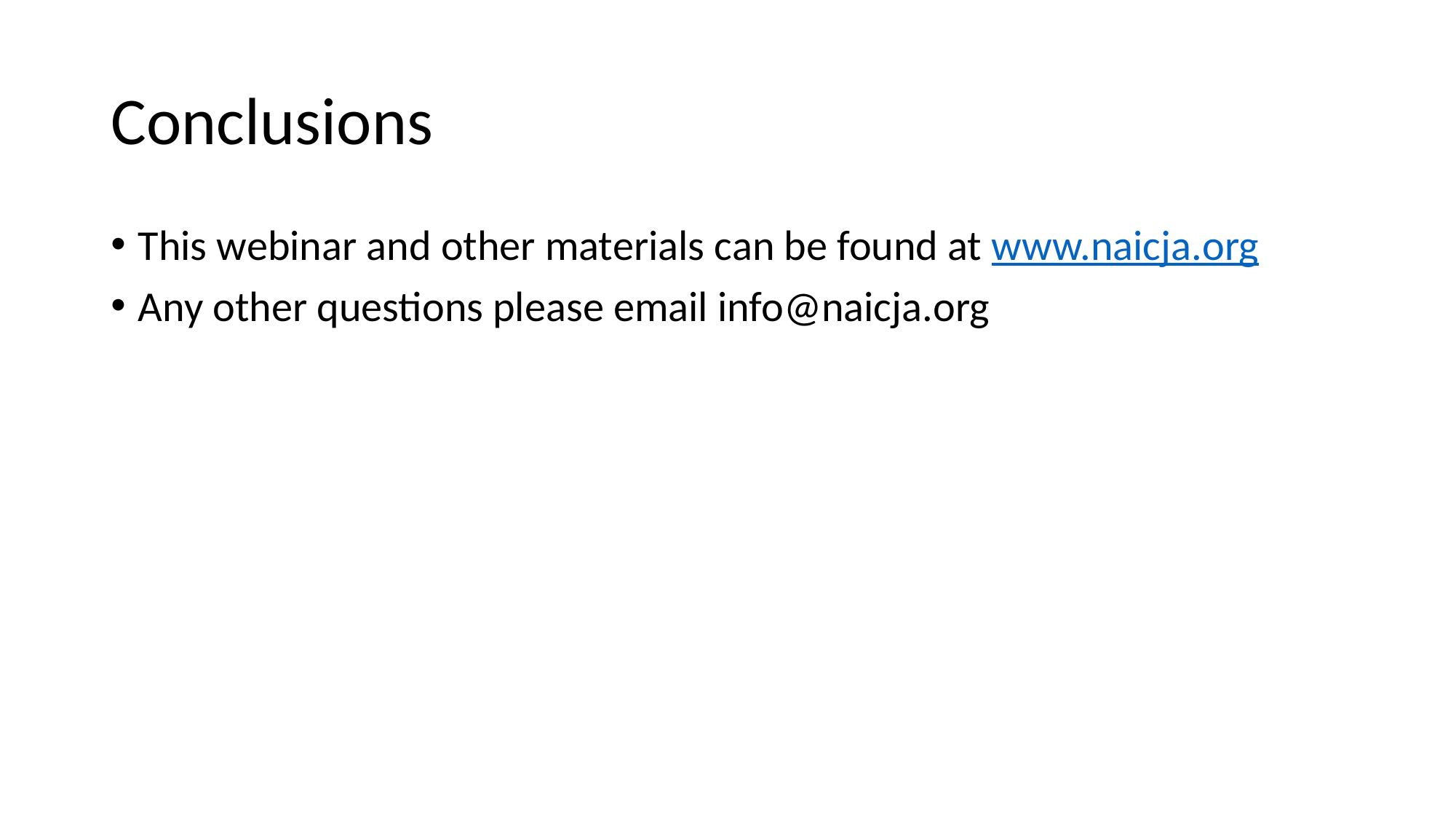

# Conclusions
This webinar and other materials can be found at www.naicja.org
Any other questions please email info@naicja.org